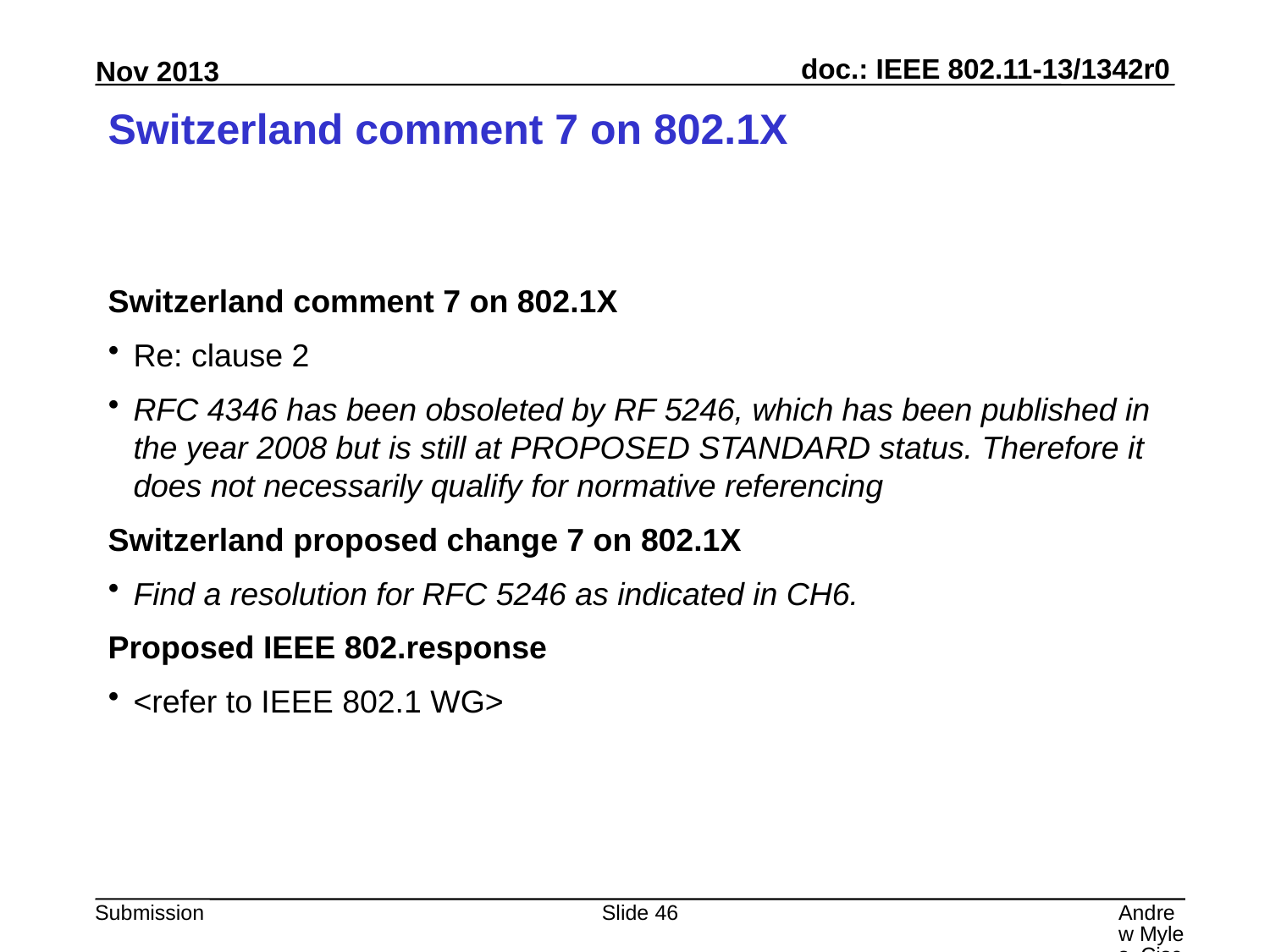

# Switzerland comment 7 on 802.1X
Switzerland comment 7 on 802.1X
Re: clause 2
RFC 4346 has been obsoleted by RF 5246, which has been published in the year 2008 but is still at PROPOSED STANDARD status. Therefore it does not necessarily qualify for normative referencing
Switzerland proposed change 7 on 802.1X
Find a resolution for RFC 5246 as indicated in CH6.
Proposed IEEE 802.response
<refer to IEEE 802.1 WG>
Slide 46
Andrew Myles, Cisco